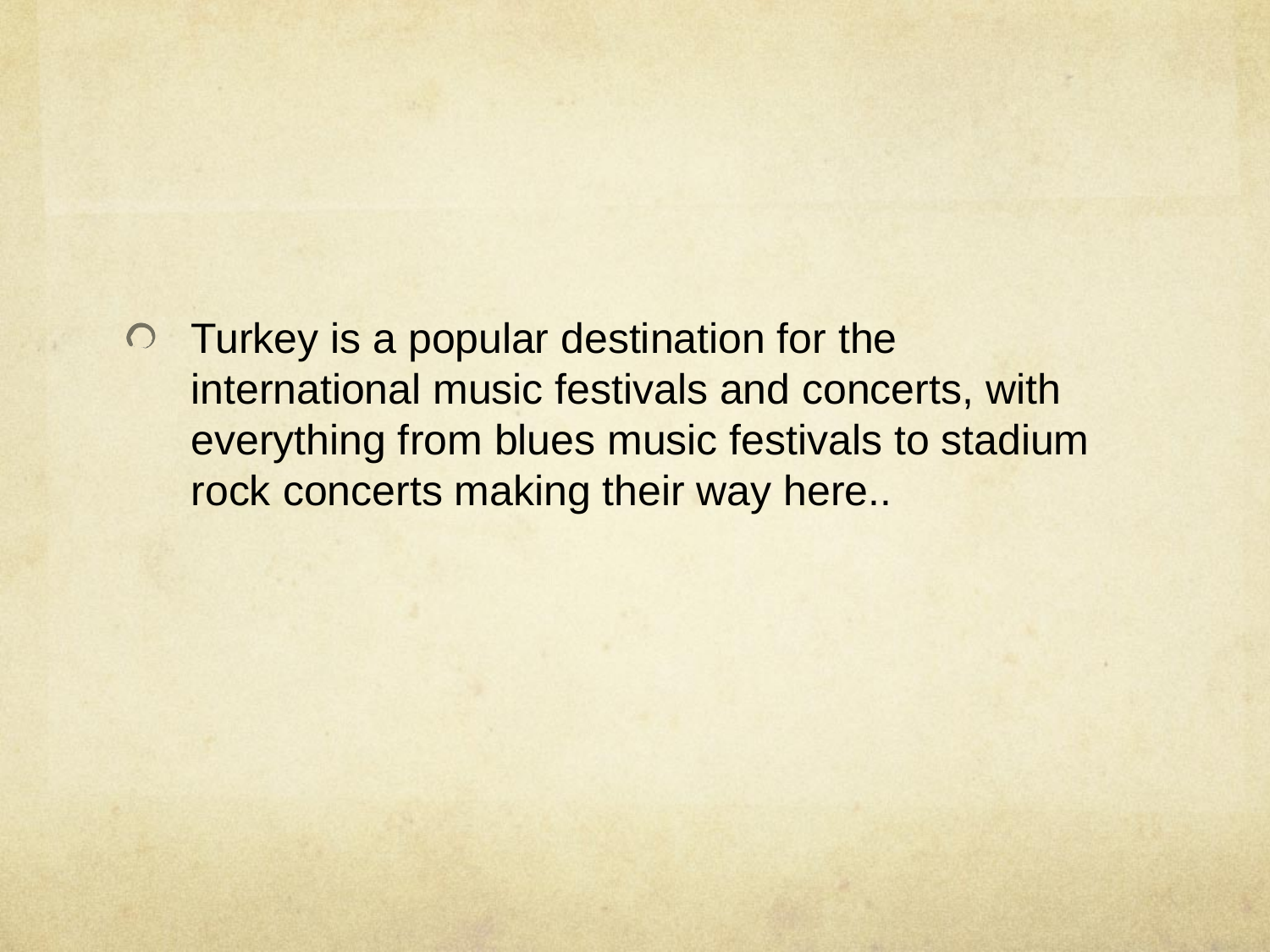

Turkey is a popular destination for the international music festivals and concerts, with everything from blues music festivals to stadium rock concerts making their way here..